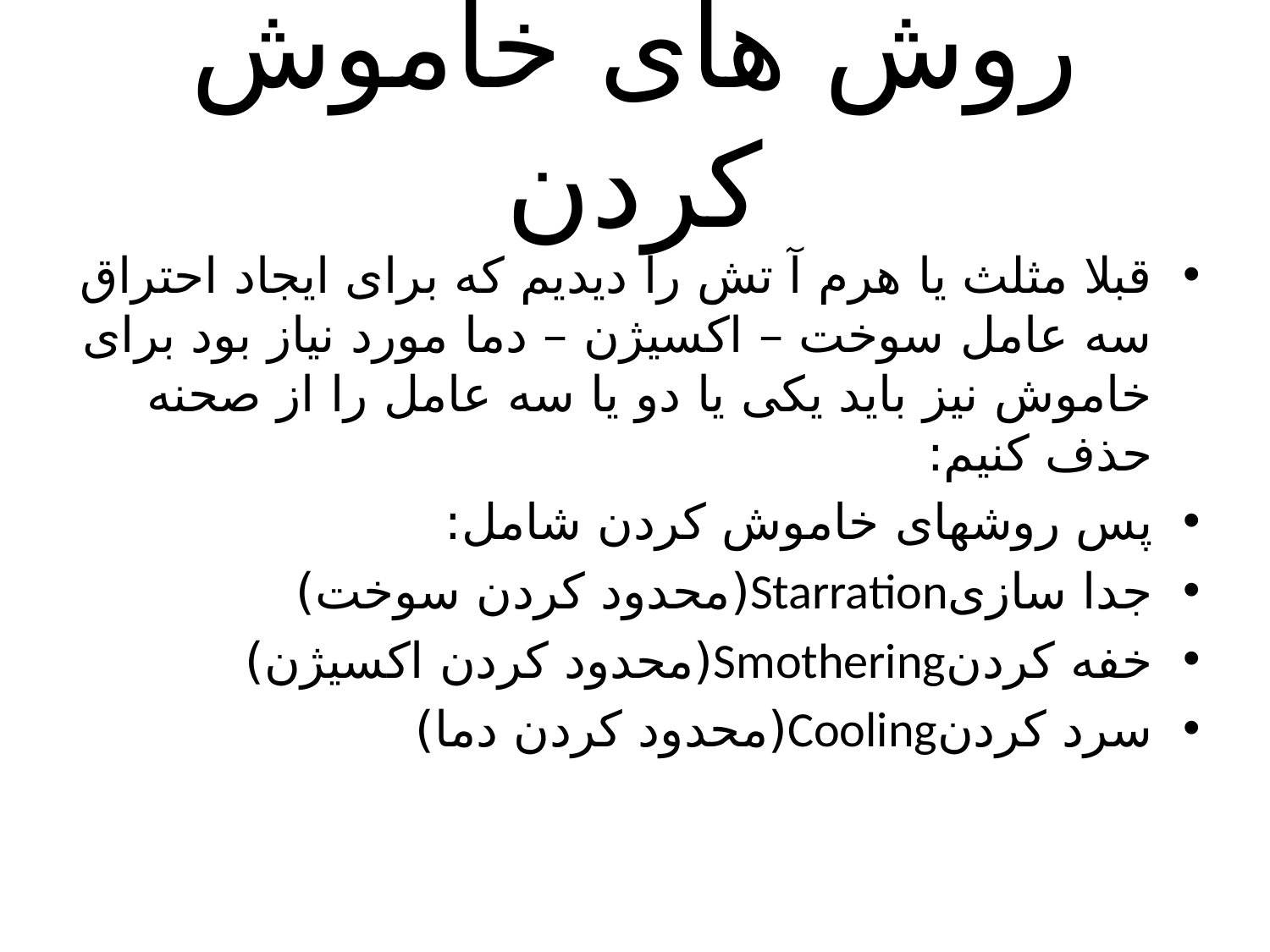

# روش های خاموش کردن
قبلا مثلث یا هرم آ تش را دیدیم که برای ایجاد احتراق سه عامل سوخت – اکسیژن – دما مورد نیاز بود برای خاموش نیز باید یکی یا دو یا سه عامل را از صحنه حذف کنیم:
پس روشهای خاموش کردن شامل:
جدا سازیStarration(محدود کردن سوخت)
خفه کردنSmothering(محدود کردن اکسیژن)
سرد کردنCooling(محدود کردن دما)